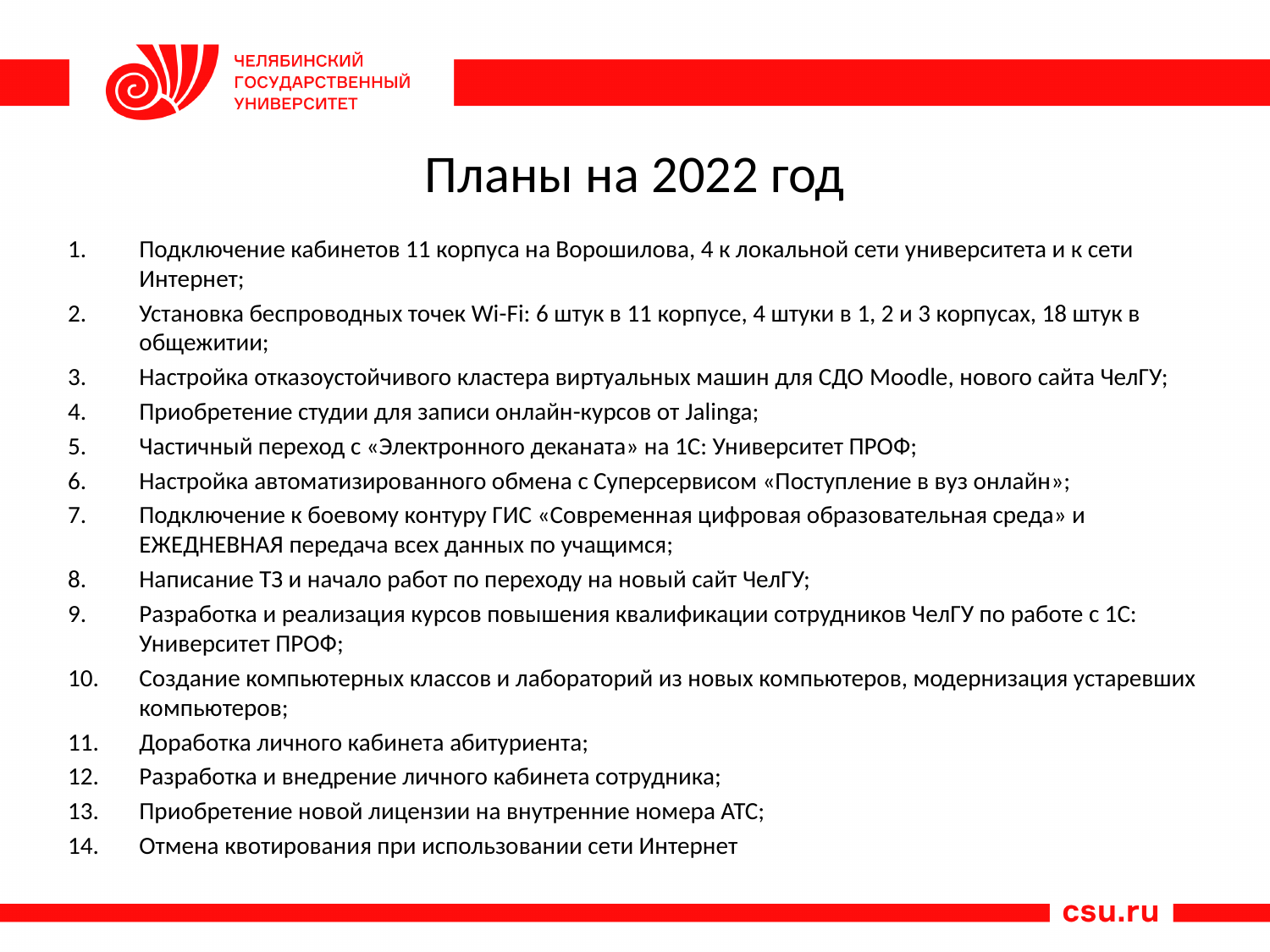

# Планы на 2022 год
Подключение кабинетов 11 корпуса на Ворошилова, 4 к локальной сети университета и к сети Интернет;
Установка беспроводных точек Wi-Fi: 6 штук в 11 корпусе, 4 штуки в 1, 2 и 3 корпусах, 18 штук в общежитии;
Настройка отказоустойчивого кластера виртуальных машин для СДО Moodle, нового сайта ЧелГУ;
Приобретение студии для записи онлайн-курсов от Jalinga;
Частичный переход с «Электронного деканата» на 1С: Университет ПРОФ;
Настройка автоматизированного обмена с Суперсервисом «Поступление в вуз онлайн»;
Подключение к боевому контуру ГИС «Современная цифровая образовательная среда» и ЕЖЕДНЕВНАЯ передача всех данных по учащимся;
Написание ТЗ и начало работ по переходу на новый сайт ЧелГУ;
Разработка и реализация курсов повышения квалификации сотрудников ЧелГУ по работе с 1С: Университет ПРОФ;
Создание компьютерных классов и лабораторий из новых компьютеров, модернизация устаревших компьютеров;
Доработка личного кабинета абитуриента;
Разработка и внедрение личного кабинета сотрудника;
Приобретение новой лицензии на внутренние номера АТС;
Отмена квотирования при использовании сети Интернет